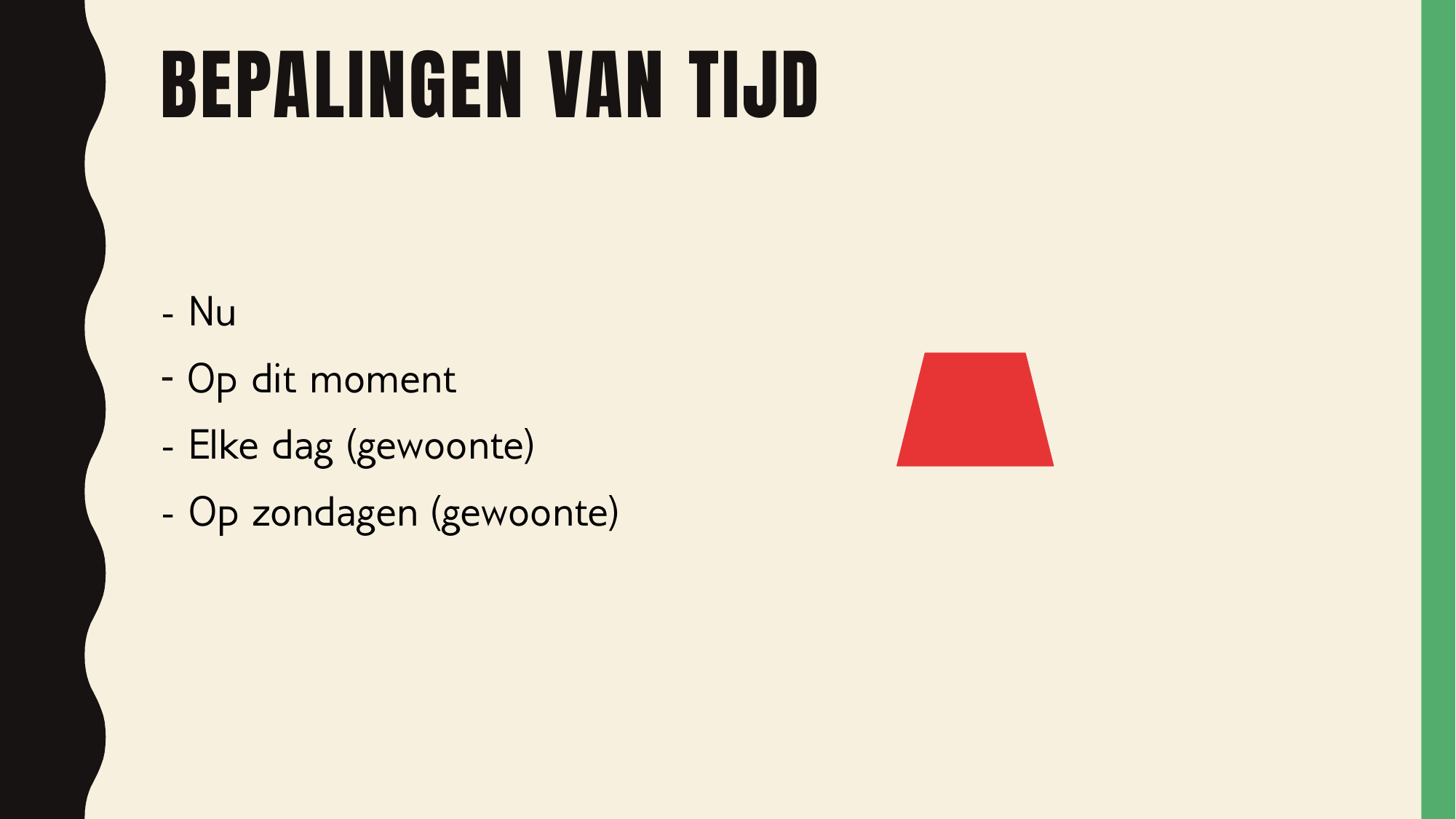

# Bepalingen van tijd
- Nu
Op dit moment
- Elke dag (gewoonte)
- Op zondagen (gewoonte)